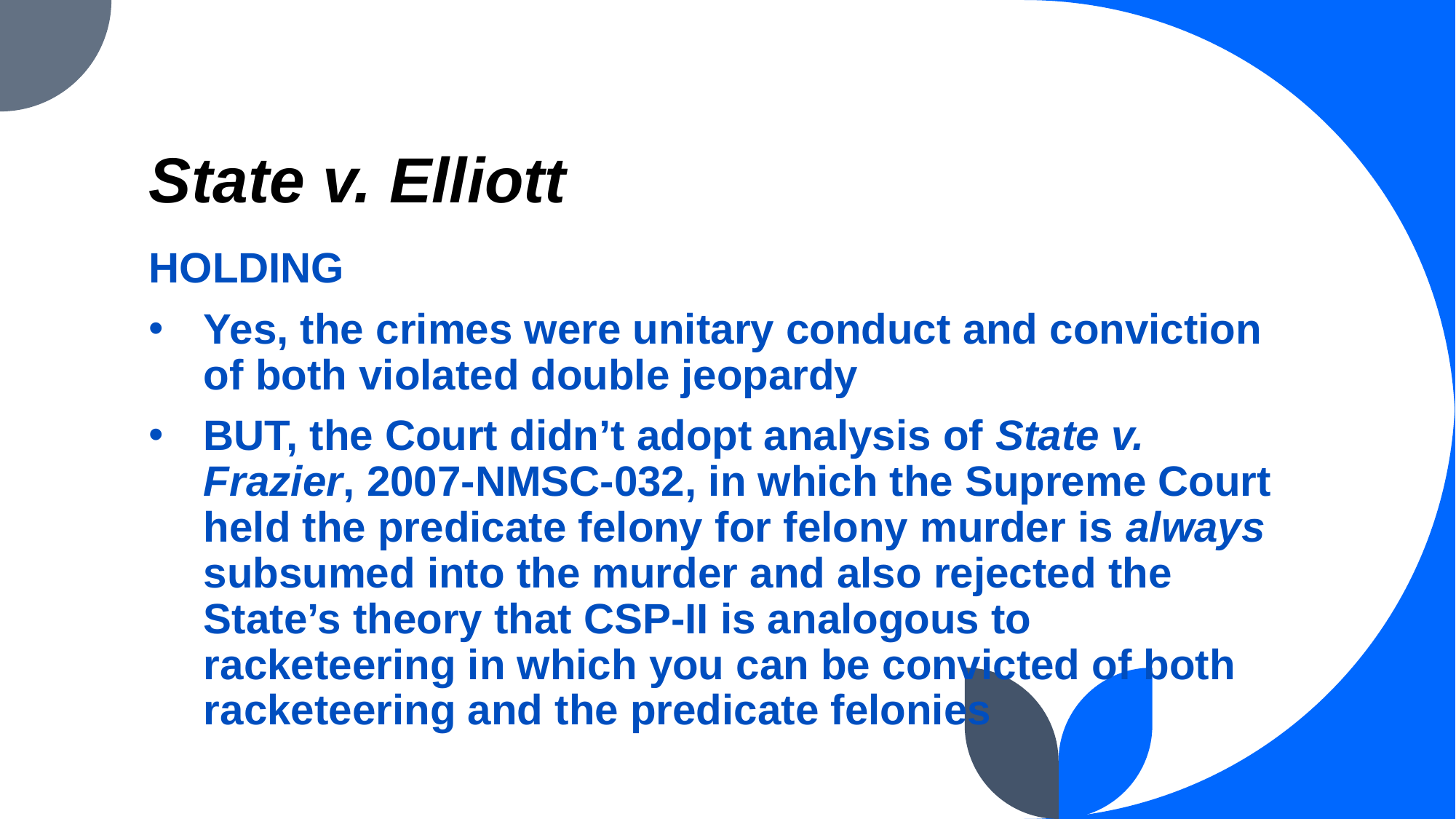

# State v. Elliott
HOLDING
Yes, the crimes were unitary conduct and conviction of both violated double jeopardy
BUT, the Court didn’t adopt analysis of State v. Frazier, 2007-NMSC-032, in which the Supreme Court held the predicate felony for felony murder is always subsumed into the murder and also rejected the State’s theory that CSP-II is analogous to racketeering in which you can be convicted of both racketeering and the predicate felonies